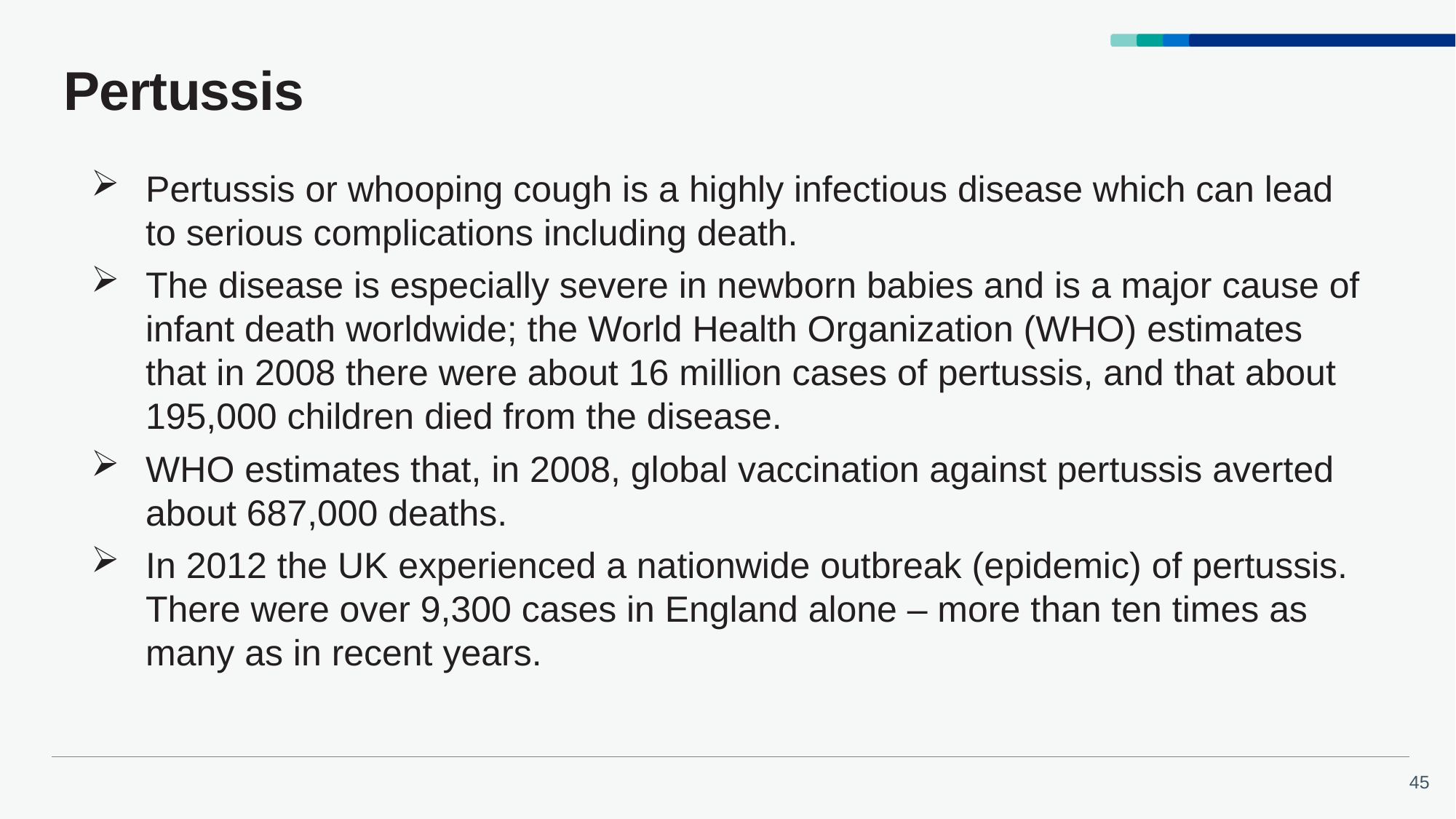

# Pertussis
Pertussis or whooping cough is a highly infectious disease which can lead to serious complications including death.
The disease is especially severe in newborn babies and is a major cause of infant death worldwide; the World Health Organization (WHO) estimates that in 2008 there were about 16 million cases of pertussis, and that about 195,000 children died from the disease.
WHO estimates that, in 2008, global vaccination against pertussis averted about 687,000 deaths.
In 2012 the UK experienced a nationwide outbreak (epidemic) of pertussis. There were over 9,300 cases in England alone – more than ten times as many as in recent years.